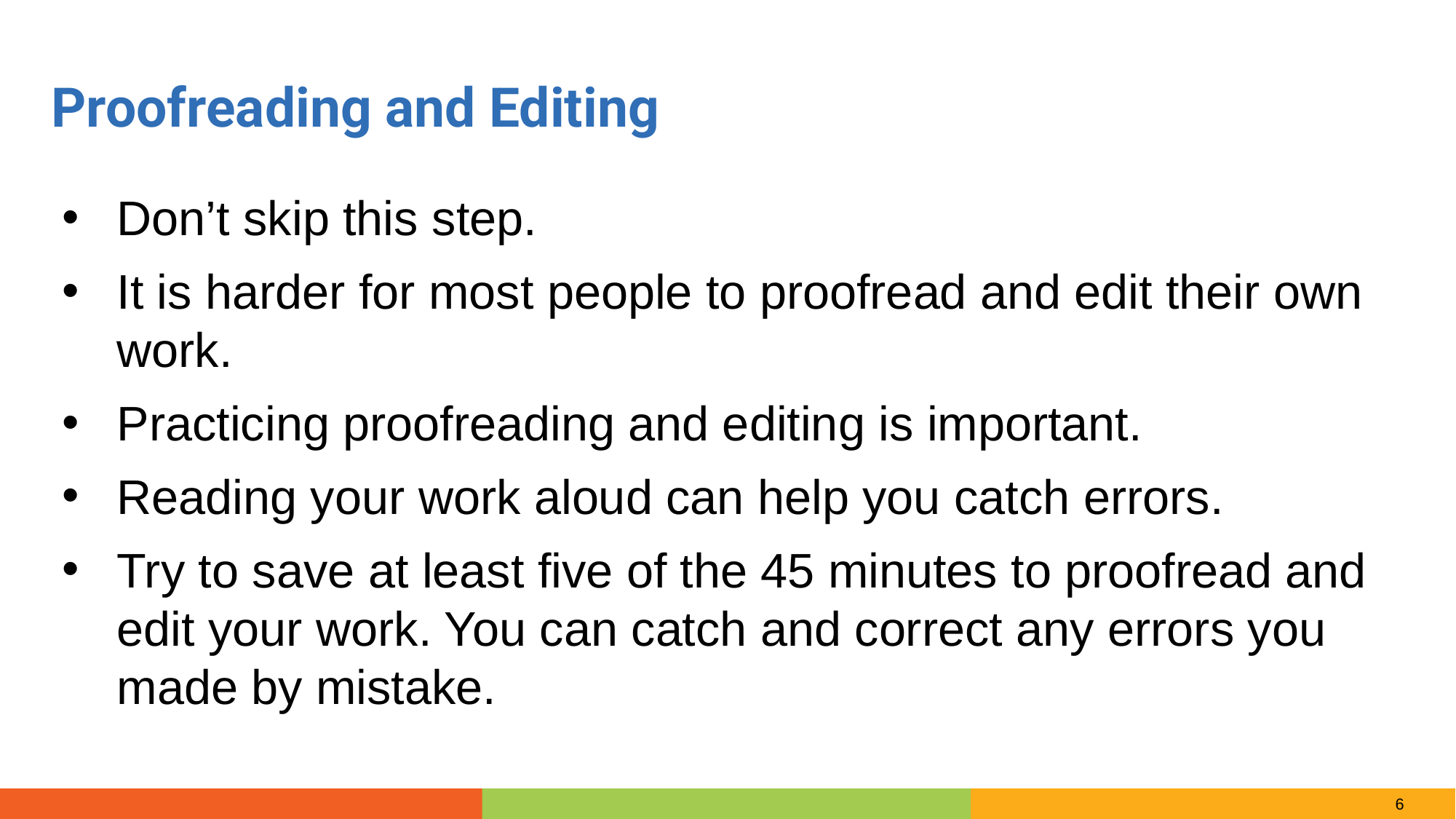

Proofreading and Editing
Don’t skip this step.
It is harder for most people to proofread and edit their own work.
Practicing proofreading and editing is important.
Reading your work aloud can help you catch errors.
Try to save at least five of the 45 minutes to proofread and edit your work. You can catch and correct any errors you made by mistake.